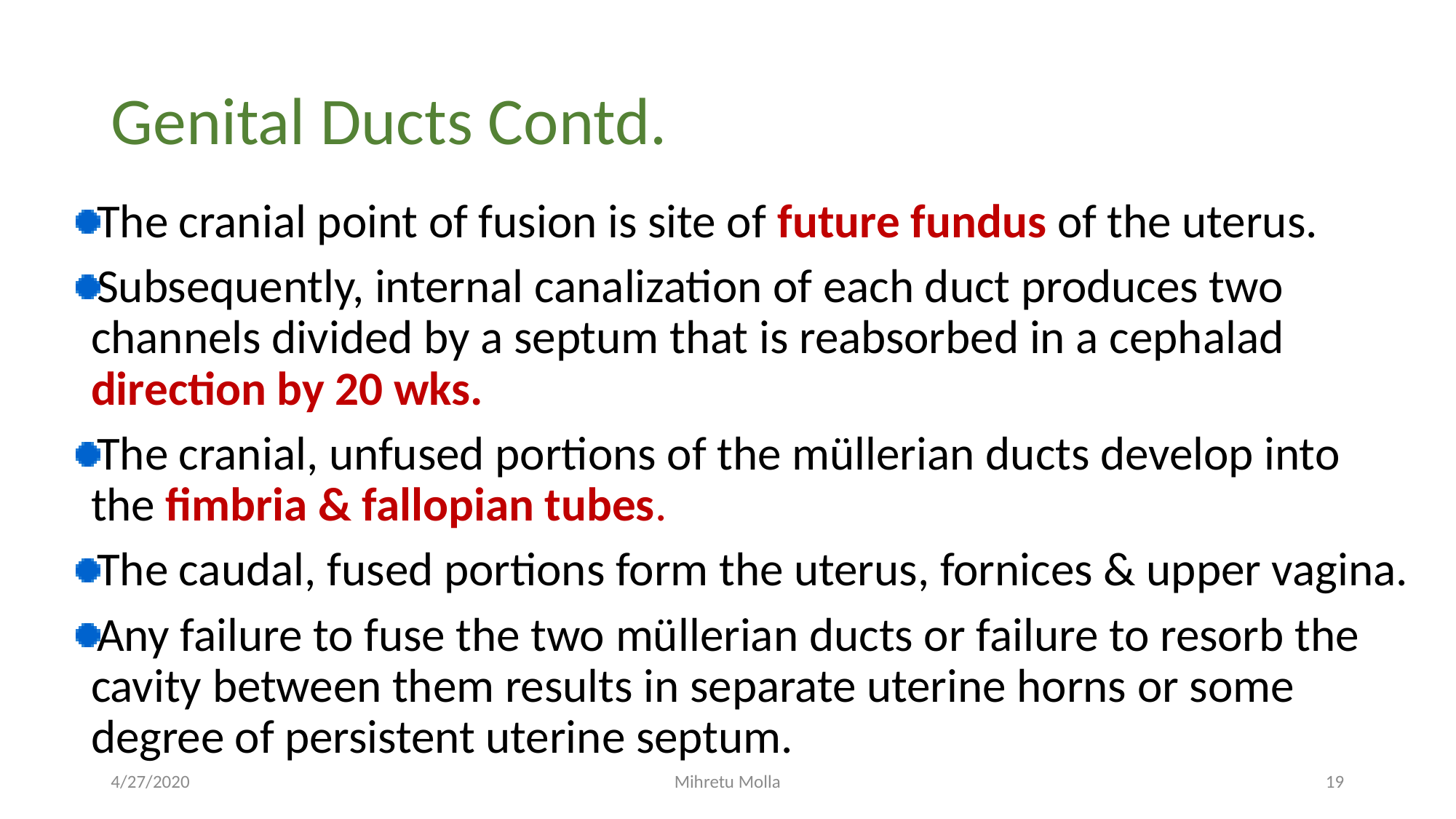

# Genital Ducts Contd.
The cranial point of fusion is site of future fundus of the uterus.
Subsequently, internal canalization of each duct produces two channels divided by a septum that is reabsorbed in a cephalad direction by 20 wks.
The cranial, unfused portions of the müllerian ducts develop into the fimbria & fallopian tubes.
The caudal, fused portions form the uterus, fornices & upper vagina.
Any failure to fuse the two müllerian ducts or failure to resorb the cavity between them results in separate uterine horns or some degree of persistent uterine septum.

4/27/2020
Mihretu Molla
19